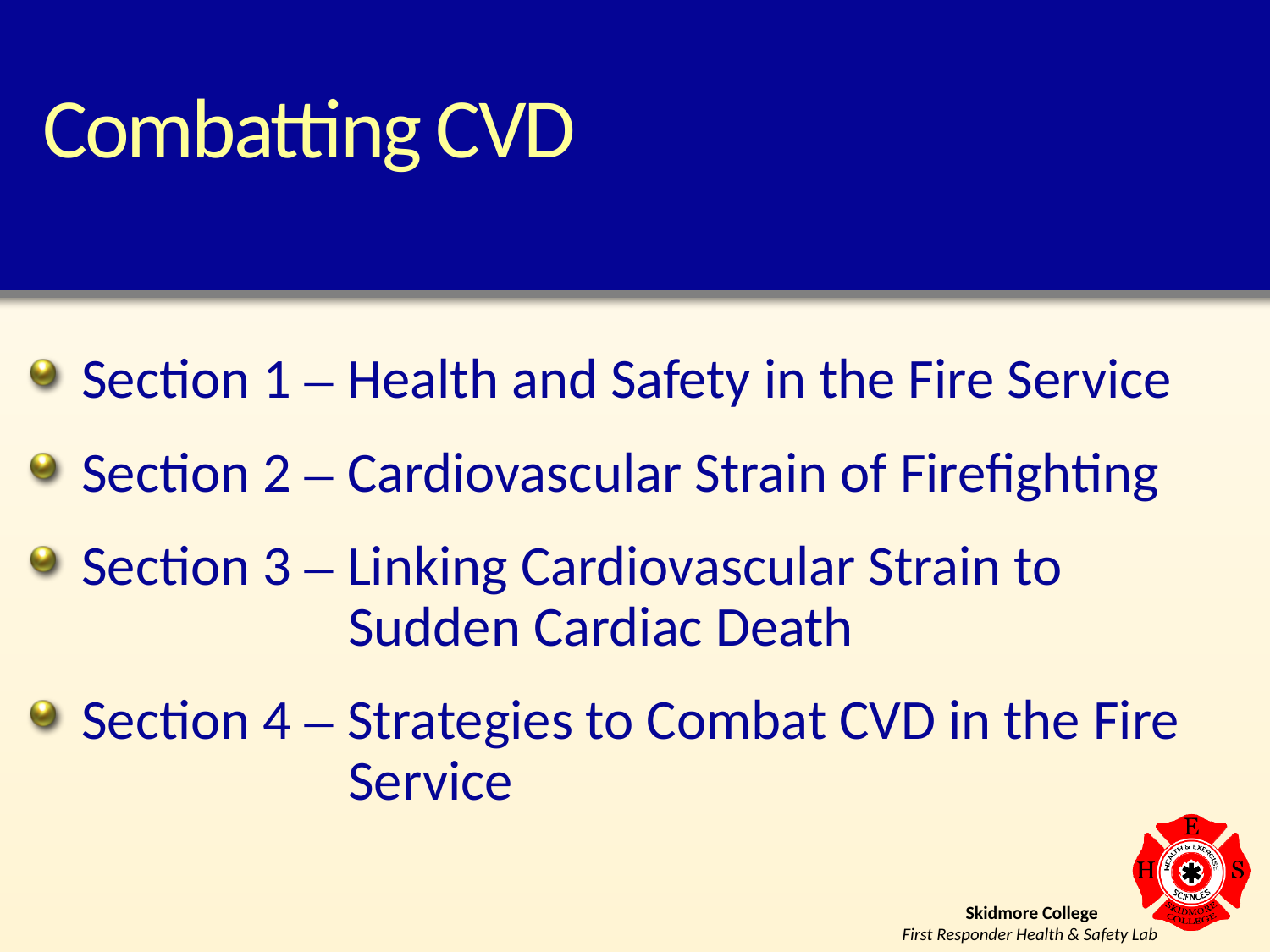

Combatting CVD
Section 1 – Health and Safety in the Fire Service
Section 2 – Cardiovascular Strain of Firefighting
Section 3 – Linking Cardiovascular Strain to
                     Sudden Cardiac Death
Section 4 – Strategies to Combat CVD in the Fire
                     Service